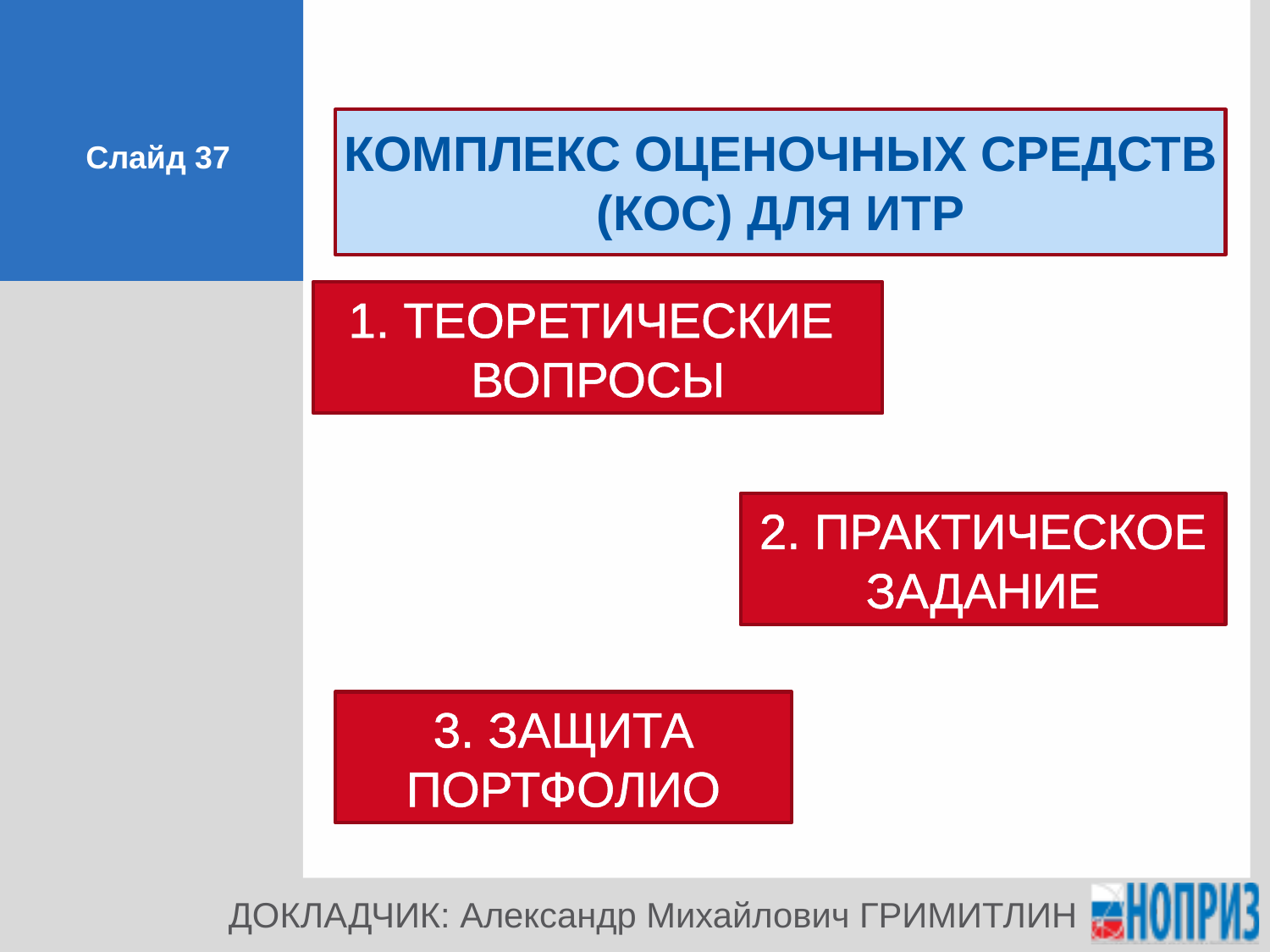

КОМПЛЕКС ОЦЕНОЧНЫХ СРЕДСТВ (кос) ДЛЯ ИТР
Слайд 37
1. ТЕОРЕТИЧЕСКИЕ
ВОПРОСЫ
2. ПРАКТИЧЕСКОЕ
ЗАДАНИЕ
3. ЗАЩИТА ПОРТФОЛИО
ДОКЛАДЧИК: Александр Михайлович ГРИМИТЛИН